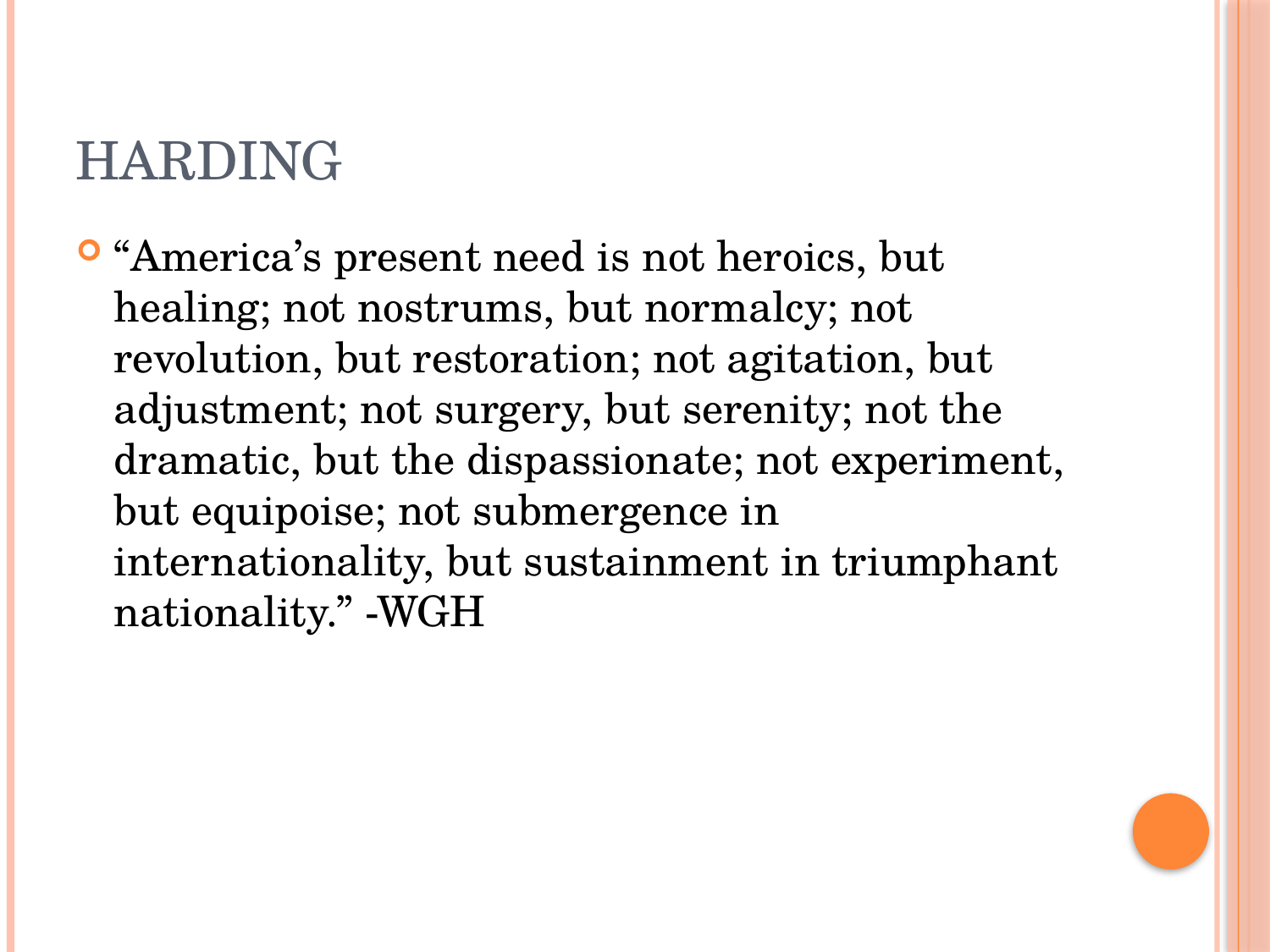

# Harding
“America’s present need is not heroics, but healing; not nostrums, but normalcy; not revolution, but restoration; not agitation, but adjustment; not surgery, but serenity; not the dramatic, but the dispassionate; not experiment, but equipoise; not submergence in internationality, but sustainment in triumphant nationality.” -WGH